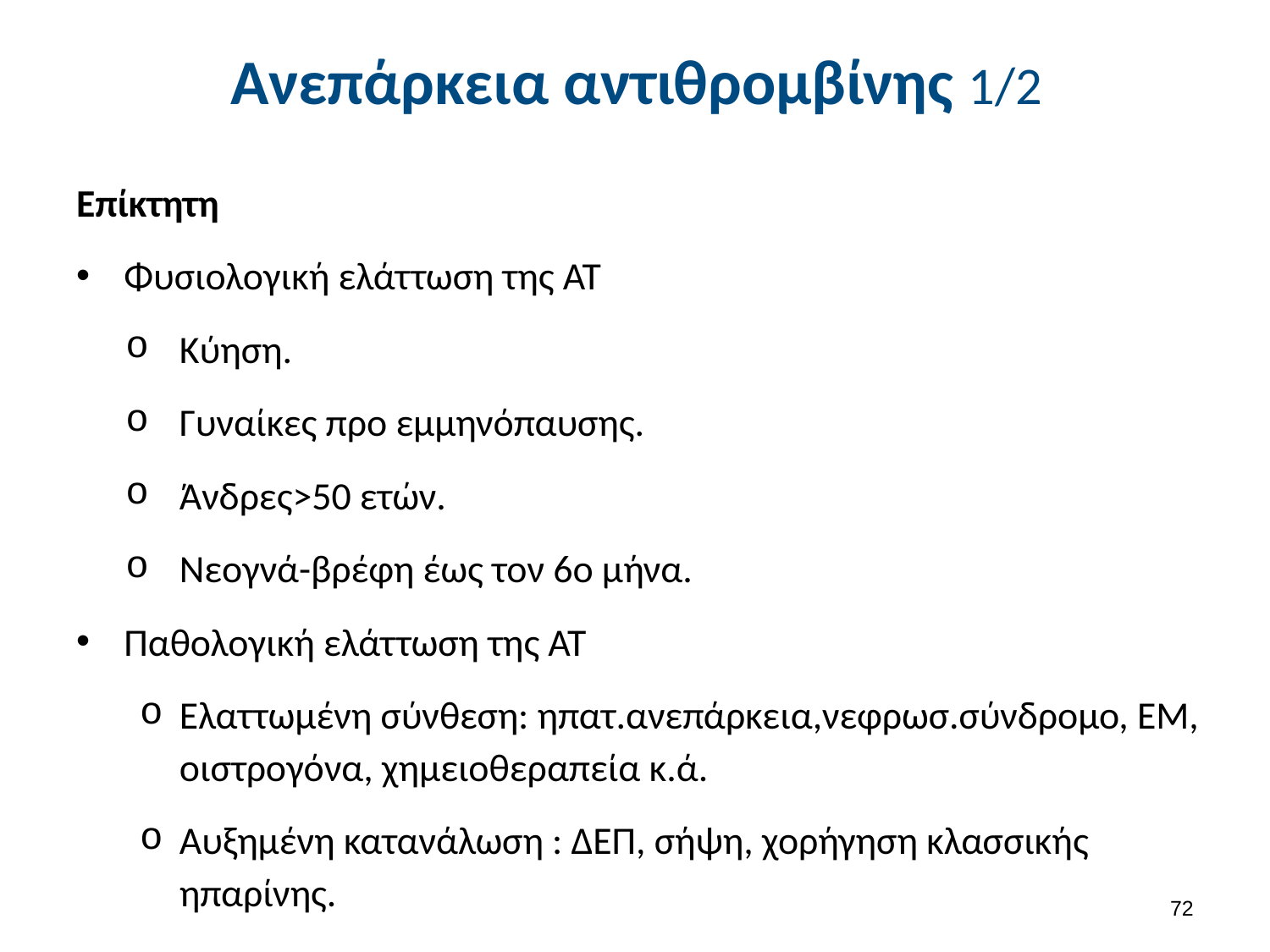

# Ανεπάρκεια αντιθρομβίνης 1/2
Επίκτητη
Φυσιολογική ελάττωση της ΑΤ
Κύηση.
Γυναίκες προ εμμηνόπαυσης.
Άνδρες>50 ετών.
Νεογνά-βρέφη έως τον 6ο μήνα.
Παθολογική ελάττωση της ΑΤ
Ελαττωμένη σύνθεση: ηπατ.ανεπάρκεια,νεφρωσ.σύνδρομο, ΕΜ, οιστρογόνα, χημειοθεραπεία κ.ά.
Αυξημένη κατανάλωση : ΔΕΠ, σήψη, χορήγηση κλασσικής ηπαρίνης.
72